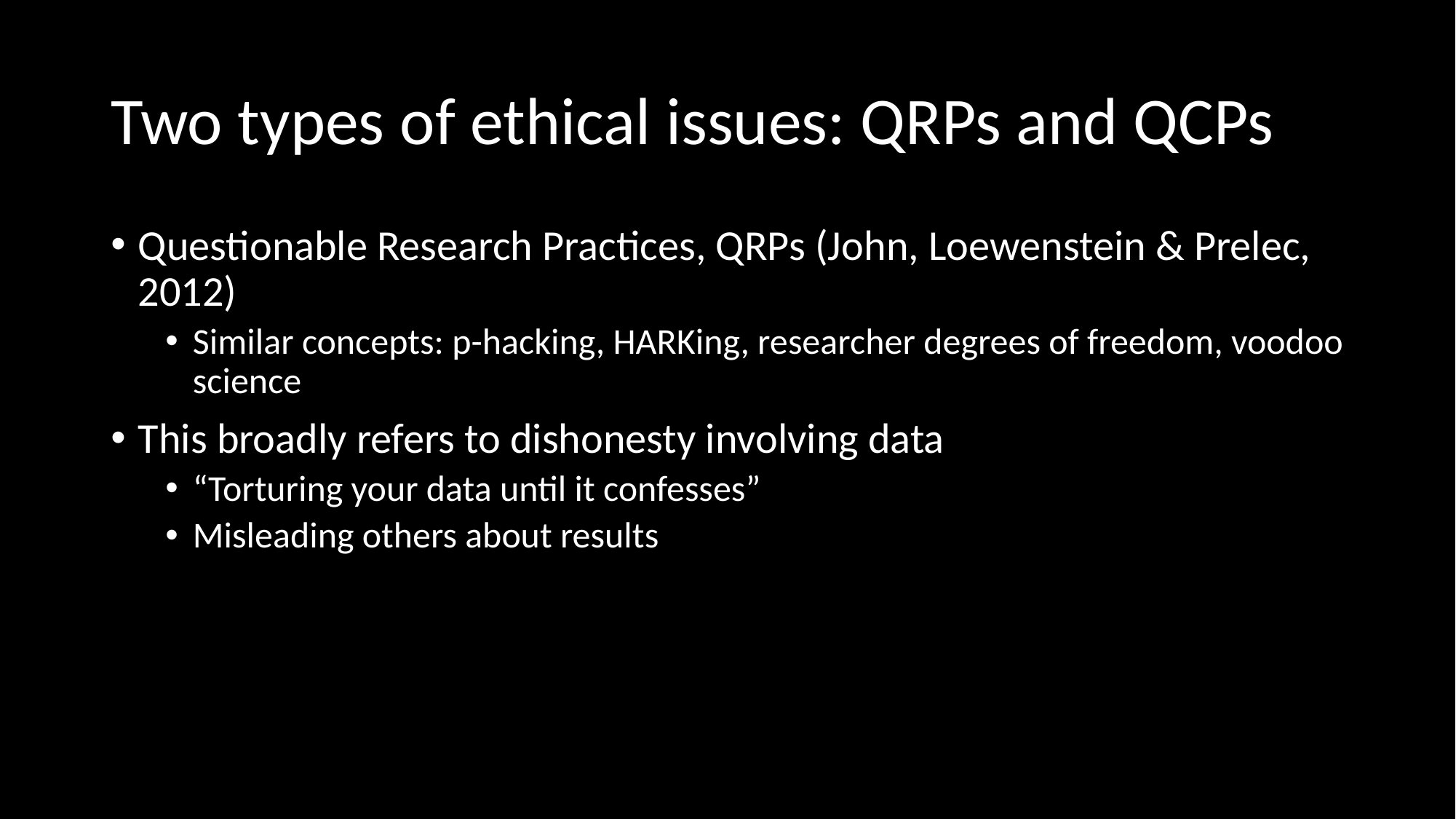

# Two types of ethical issues: QRPs and QCPs
Questionable Research Practices, QRPs (John, Loewenstein & Prelec, 2012)
Similar concepts: p-hacking, HARKing, researcher degrees of freedom, voodoo science
This broadly refers to dishonesty involving data
“Torturing your data until it confesses”
Misleading others about results